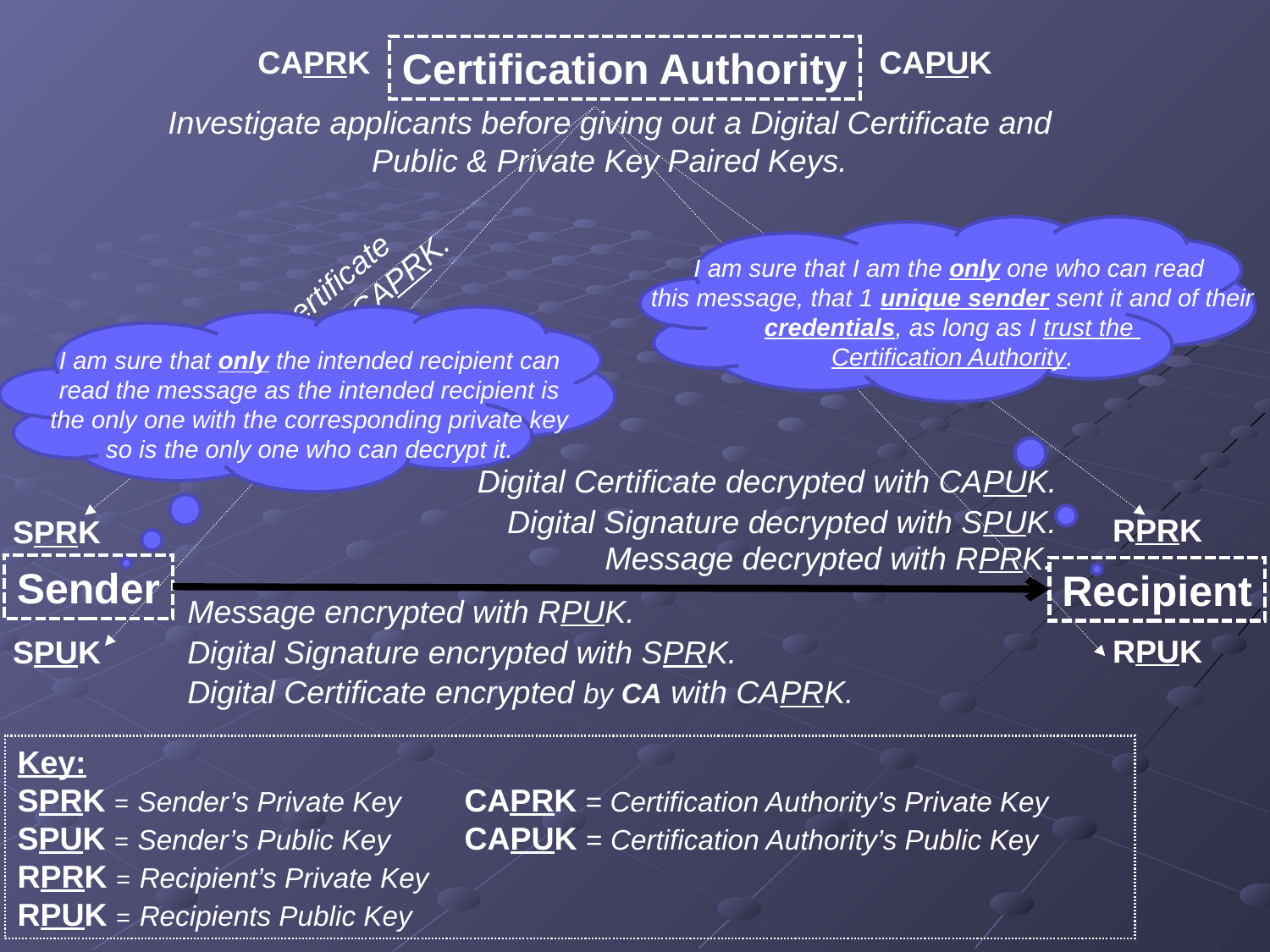

CAPRK
Certification Authority
CAPUK
Investigate applicants before giving out a Digital Certificate and Public & Private Key Paired Keys.

I am sure that I am the only one who can read
this message, that 1 unique sender sent it and of their credentials, as long as I trust the
Certification Authority.
Digital Certificate encrypted with CAPRK.

I am sure that only the intended recipient can read the message as the intended recipient is the only one with the corresponding private key so is the only one who can decrypt it.
Digital Certificate decrypted with CAPUK.
Digital Signature decrypted with SPUK.
RPRK
SPRK
Message decrypted with RPRK.
Sender
Recipient
Message encrypted with RPUK.
RPUK
SPUK
Digital Signature encrypted with SPRK.
Digital Certificate encrypted by CA with CAPRK.
Key:
SPRK = Sender’s Private Key        CAPRK = Certification Authority’s Private Key
SPUK = Sender’s Public Key         CAPUK = Certification Authority’s Public Key
RPRK = Recipient’s Private Key
RPUK = Recipients Public Key